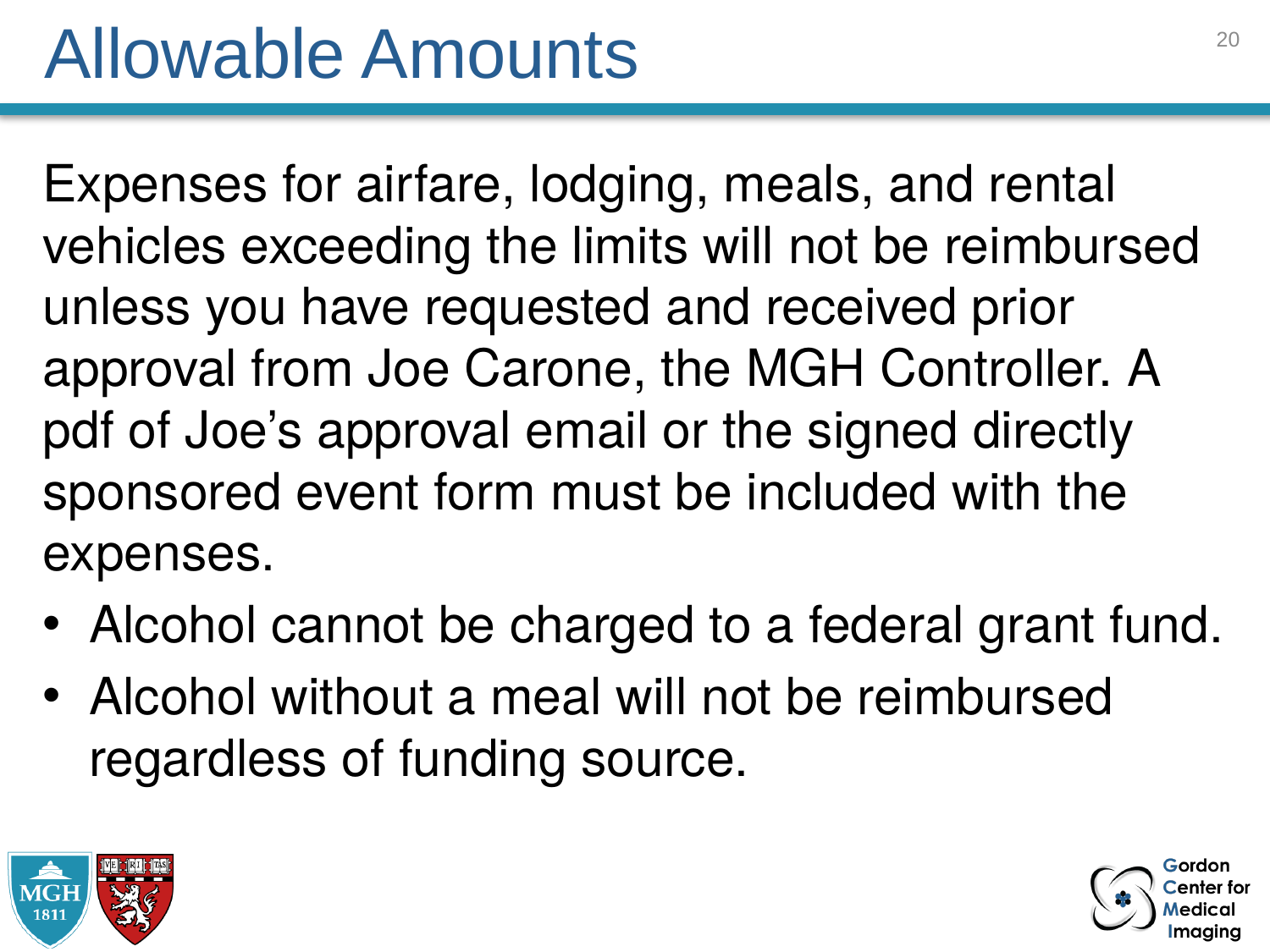

20
# Allowable Amounts
Expenses for airfare, lodging, meals, and rental vehicles exceeding the limits will not be reimbursed unless you have requested and received prior approval from Joe Carone, the MGH Controller. A pdf of Joe’s approval email or the signed directly sponsored event form must be included with the expenses.
Alcohol cannot be charged to a federal grant fund.
Alcohol without a meal will not be reimbursed regardless of funding source.